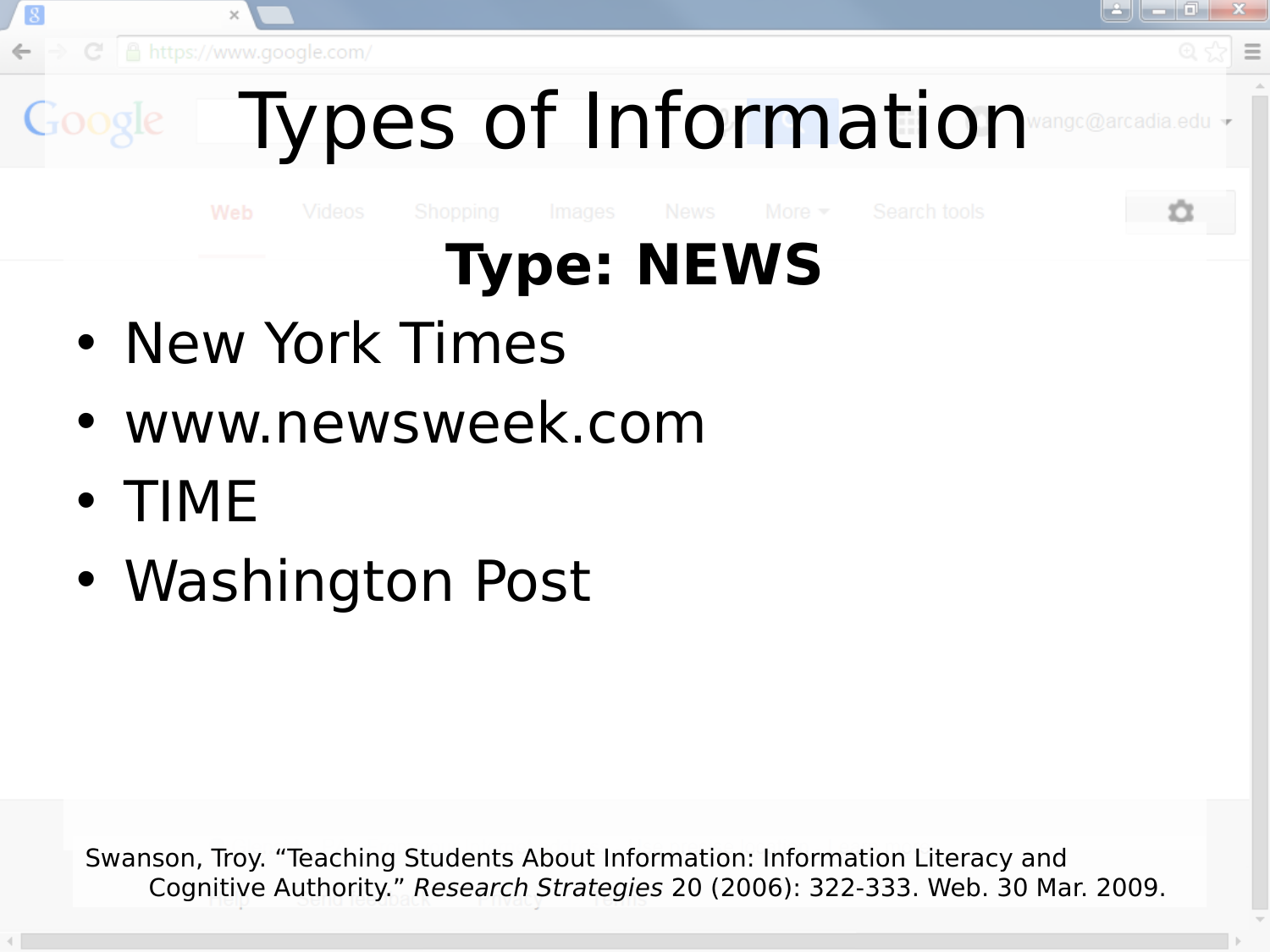

# Types of Information

Type: NEWS
New York Times
www.newsweek.com
TIME
Washington Post
Swanson, Troy. “Teaching Students About Information: Information Literacy and Cognitive Authority.” Research Strategies 20 (2006): 322-333. Web. 30 Mar. 2009.